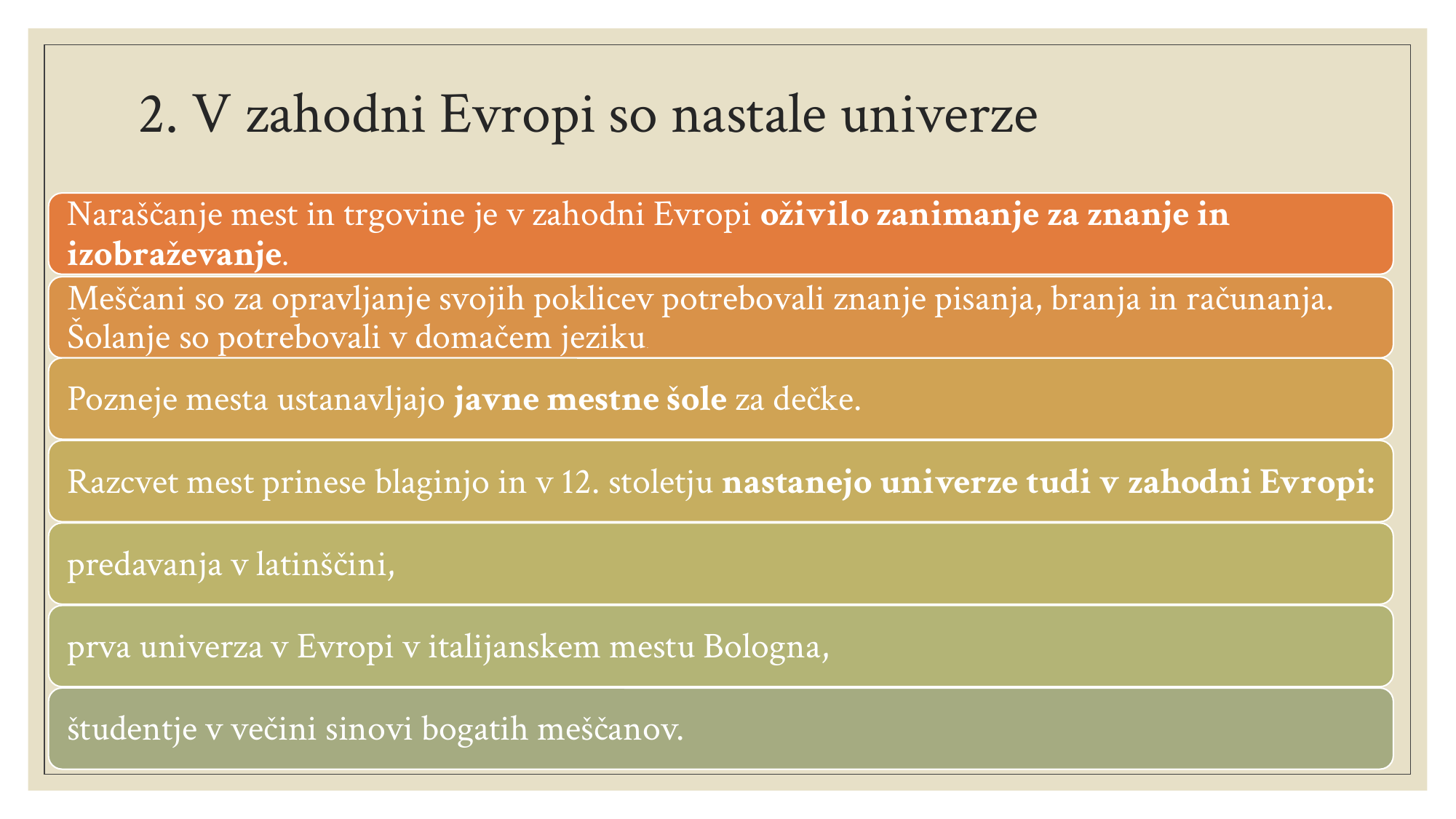

# 2. V zahodni Evropi so nastale univerze
Naraščanje mest in trgovine je v zahodni Evropi oživilo zanimanje za znanje in izobraževanje.
Meščani so za opravljanje svojih poklicev potrebovali znanje pisanja, branja in računanja. Šolanje so potrebovali v domačem jeziku.
Pozneje mesta ustanavljajo javne mestne šole za dečke.
Razcvet mest prinese blaginjo in v 12. stoletju nastanejo univerze tudi v zahodni Evropi:
predavanja v latinščini,
prva univerza v Evropi v italijanskem mestu Bologna,
študentje v večini sinovi bogatih meščanov.